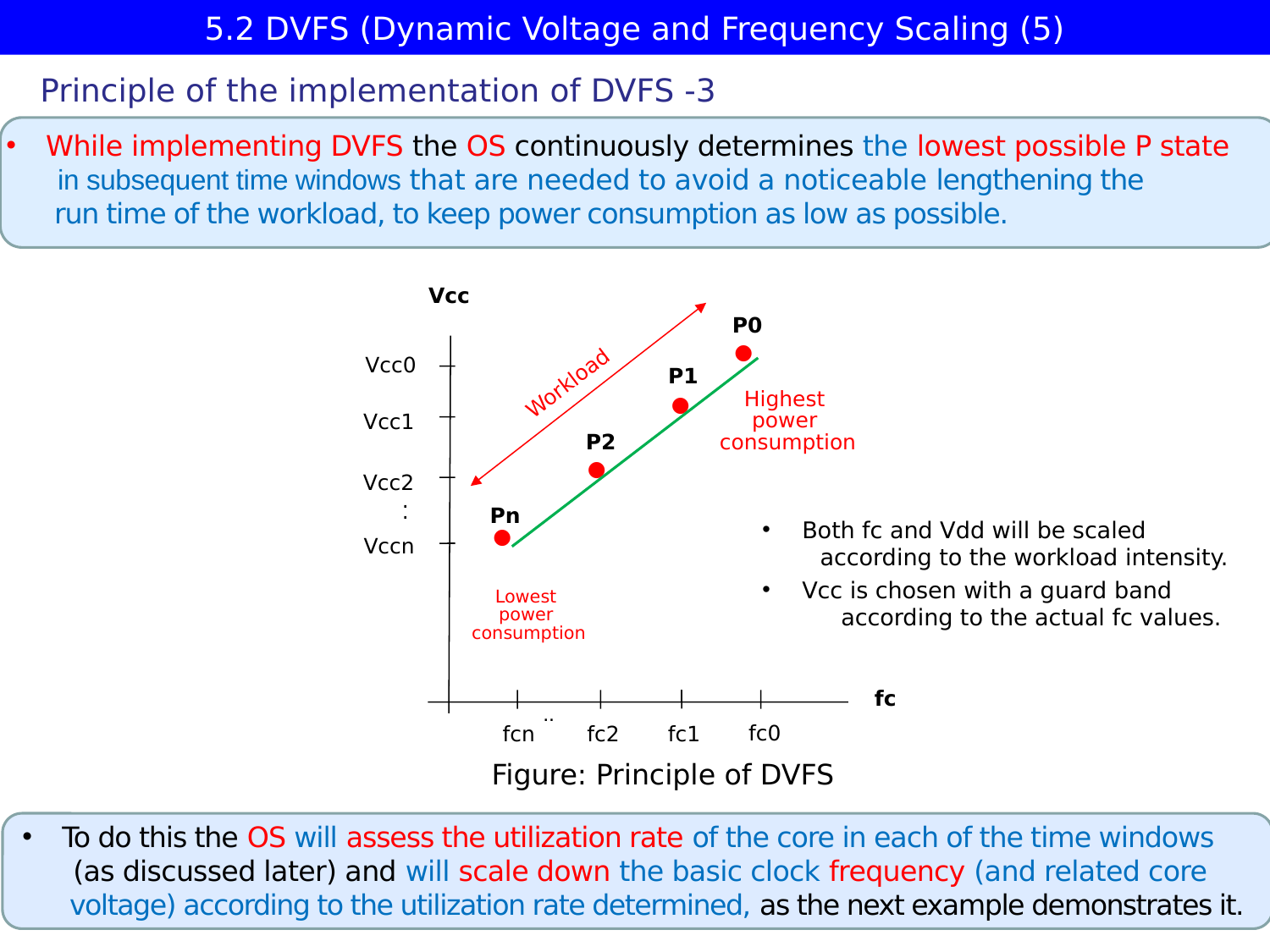

# 5.2 DVFS (Dynamic Voltage and Frequency Scaling (5)
Principle of the implementation of DVFS -3

While implementing DVFS the OS continuously determines the lowest possible P state
      in subsequent time windows that are needed to avoid a noticeable lengthening the
      run time of the workload, to keep power consumption as low as possible.
Vcc
P0
●

Vcc0
P1
Workload

Highest
power
 consumption
●
Vcc1

P2
●
Vcc2

.
.
Pn
●
Vccn

fc

..

fc0
fc1
fcn
fc2
Lowest
power
 consumption
Both fc and Vdd will be scaled
        according to the workload intensity.
Vcc is chosen with a guard band
  according to the actual fc values.
Figure: Principle of DVFS

To do this the OS will assess the utilization rate of the core in each of the time windows
      (as discussed later) and will scale down the basic clock frequency (and related core
      voltage) according to the utilization rate determined, as the next example demonstrates it.